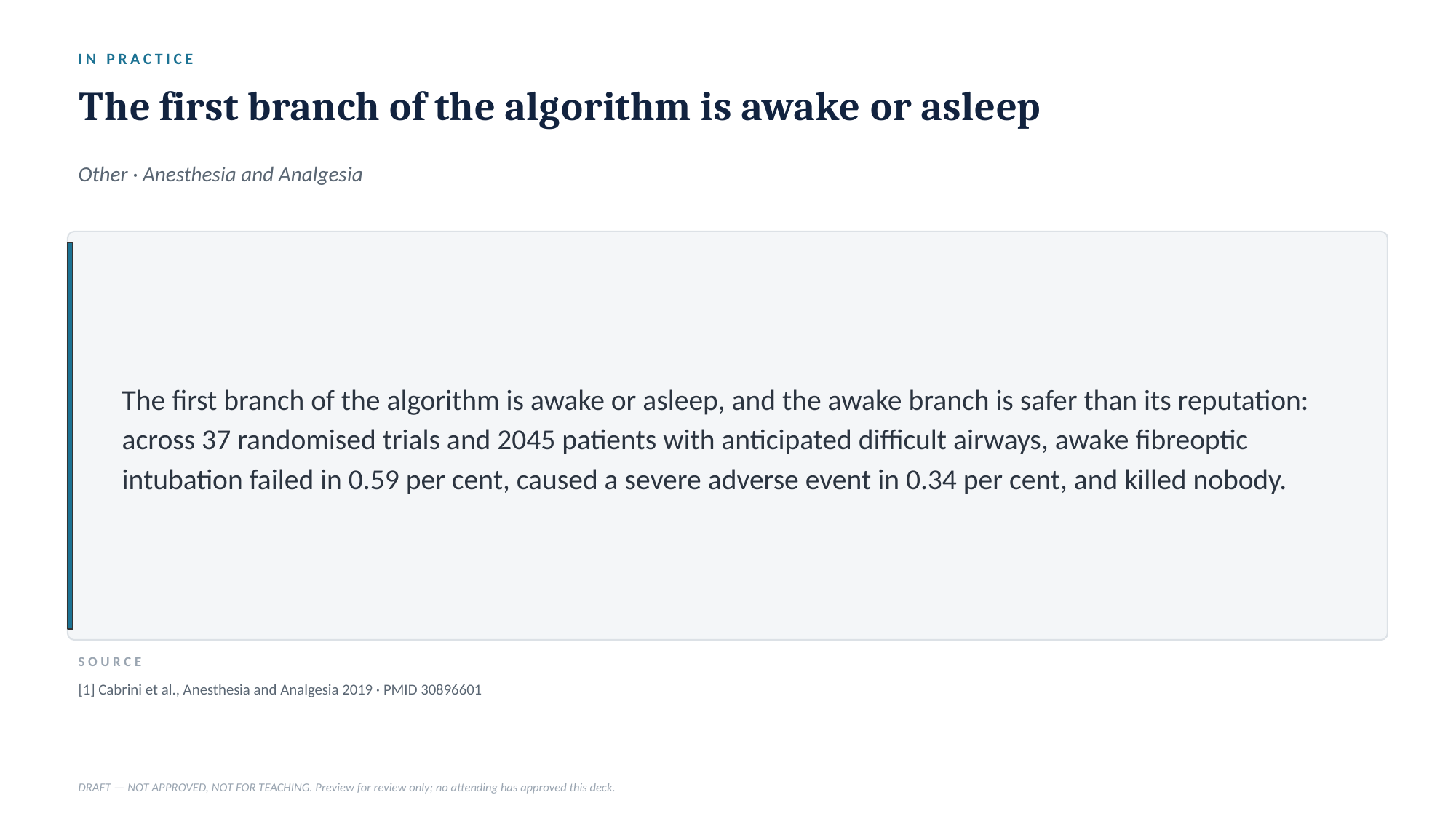

IN PRACTICE
The first branch of the algorithm is awake or asleep
Other · Anesthesia and Analgesia

The first branch of the algorithm is awake or asleep, and the awake branch is safer than its reputation: across 37 randomised trials and 2045 patients with anticipated difficult airways, awake fibreoptic intubation failed in 0.59 per cent, caused a severe adverse event in 0.34 per cent, and killed nobody.
SOURCE
[1] Cabrini et al., Anesthesia and Analgesia 2019 · PMID 30896601
DRAFT — NOT APPROVED, NOT FOR TEACHING. Preview for review only; no attending has approved this deck.